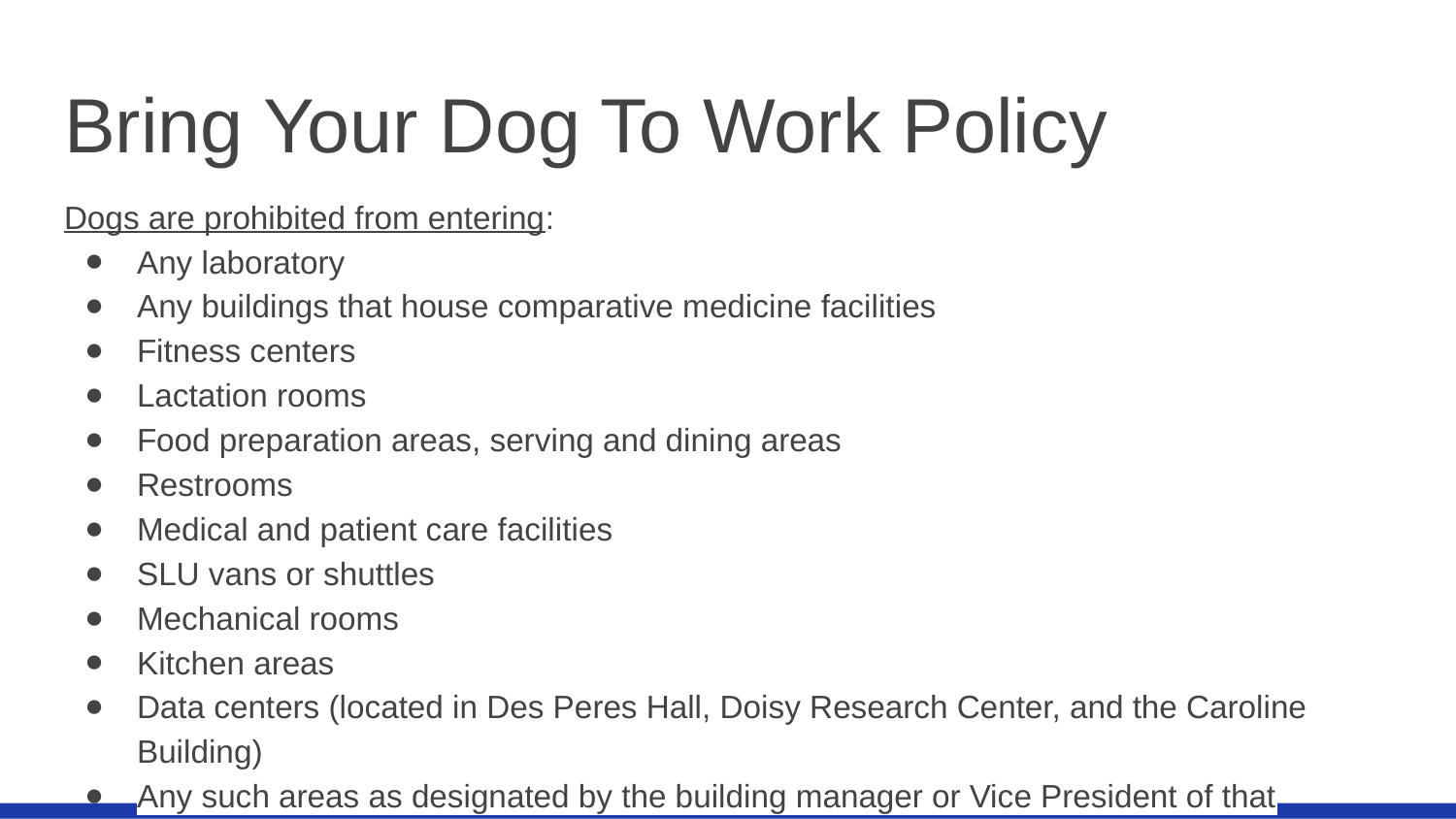

# Bring Your Dog To Work Policy
Dogs are prohibited from entering:
Any laboratory
Any buildings that house comparative medicine facilities
Fitness centers
Lactation rooms
Food preparation areas, serving and dining areas
Restrooms
Medical and patient care facilities
SLU vans or shuttles
Mechanical rooms
Kitchen areas
Data centers (located in Des Peres Hall, Doisy Research Center, and the Caroline Building)
Any such areas as designated by the building manager or Vice President of that division